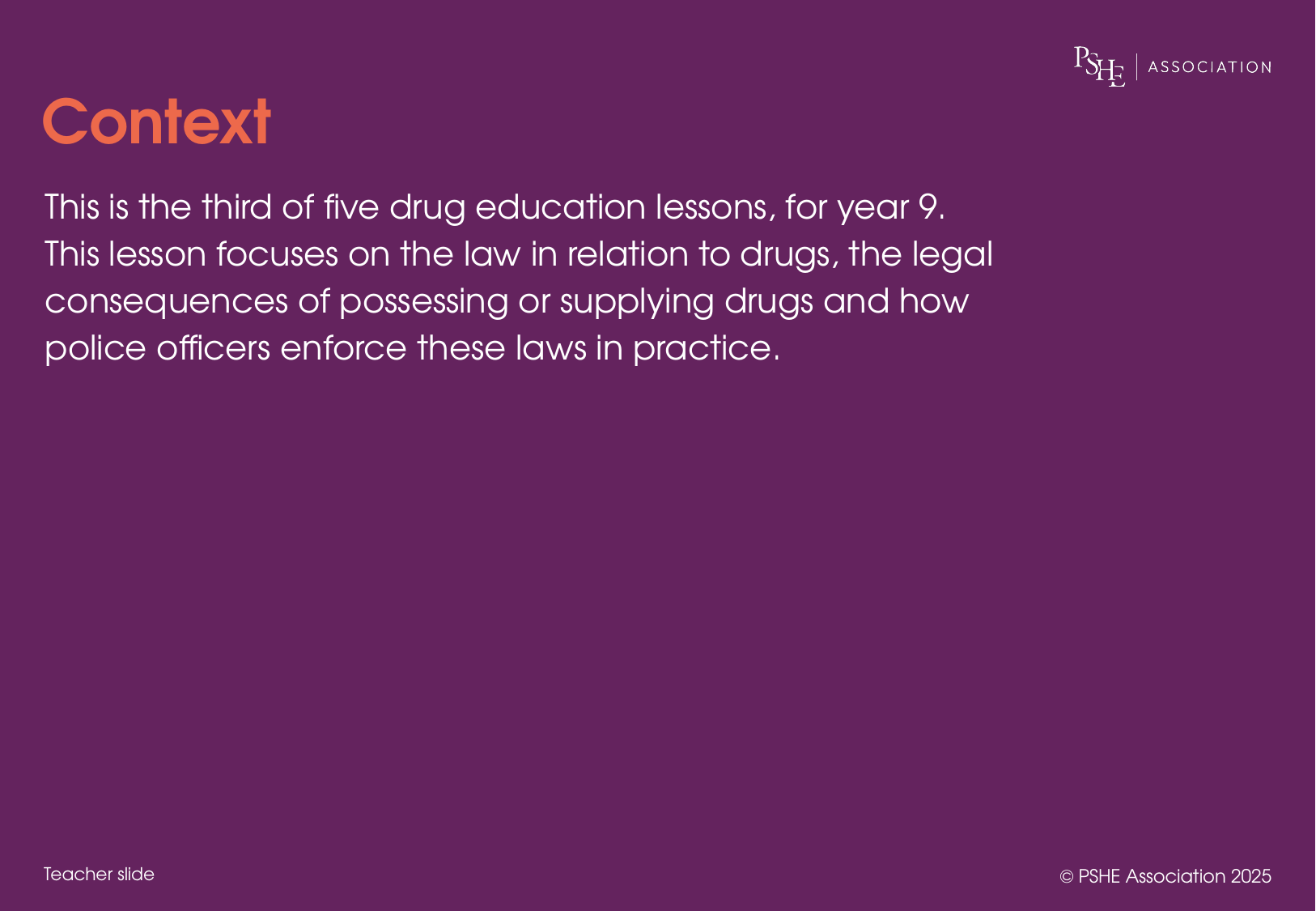

# Context
This is the third of five drug education lessons, for year 9.
This lesson focuses on the law in relation to drugs, the legal consequences of possessing or supplying drugs and how police officers enforce these laws in practice.

© PSHE Association 2025